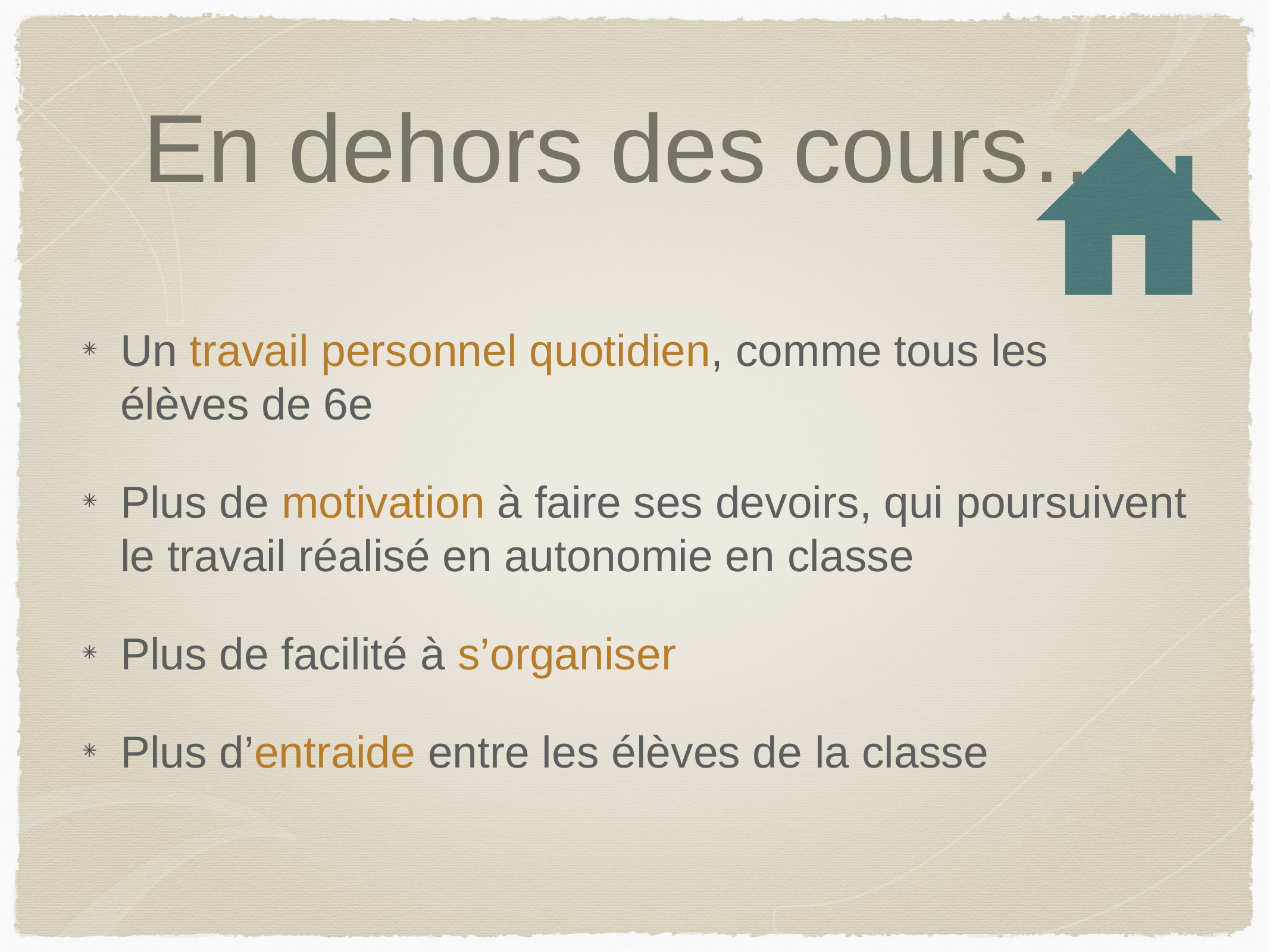

# En dehors des cours…

Un travail personnel quotidien, comme tous les élèves de 6e
Plus de motivation à faire ses devoirs, qui poursuivent le travail réalisé en autonomie en classe
Plus de facilité à s’organiser
Plus d’entraide entre les élèves de la classe